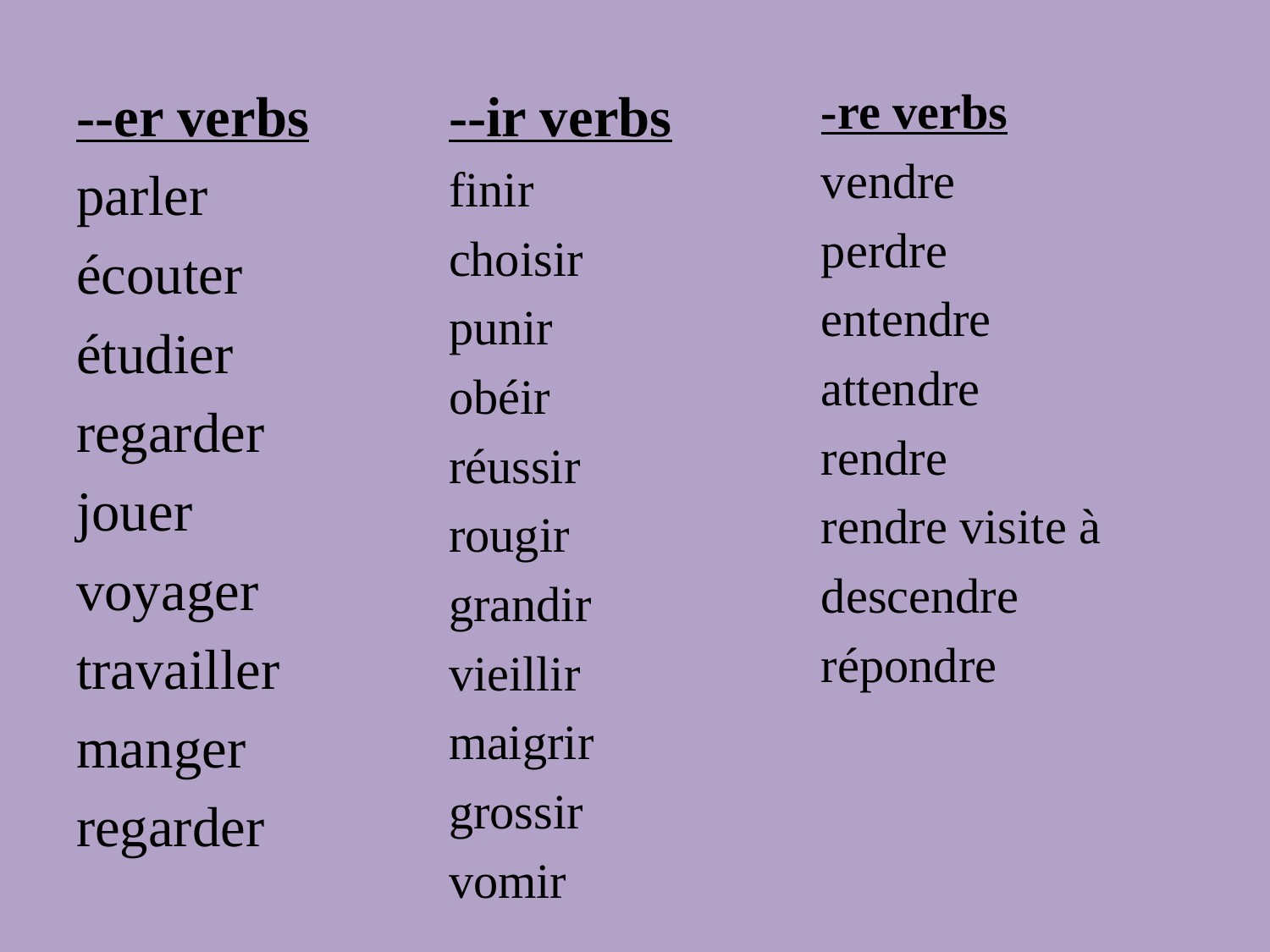

#
--er verbs
parler
écouter
étudier
regarder
jouer
voyager
travailler
manger
regarder
--ir verbs
finir
choisir
punir
obéir
réussir
rougir
grandir
vieillir
maigrir
grossir
vomir
-re verbs
vendre
perdre
entendre
attendre
rendre
rendre visite à
descendre
répondre